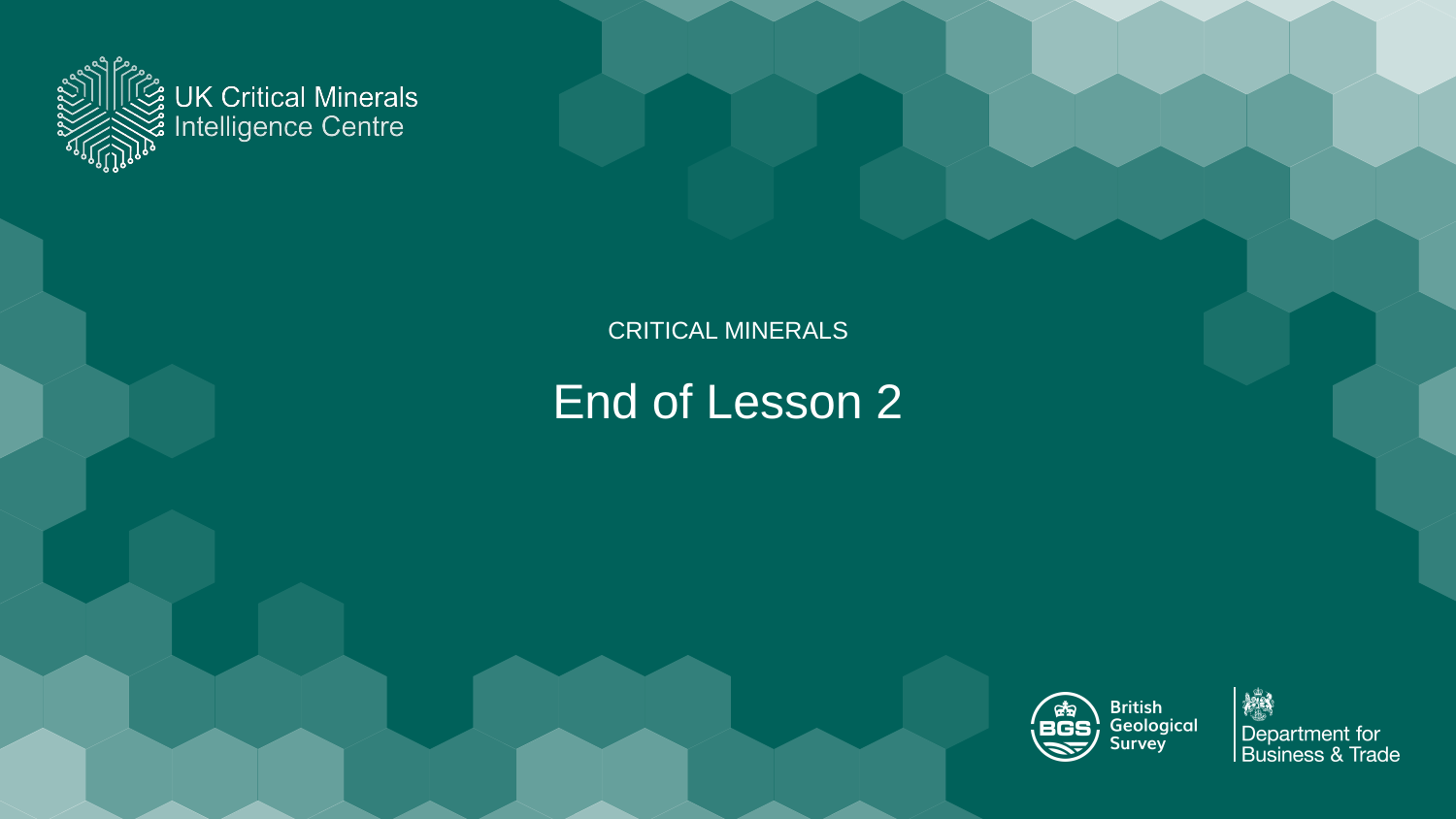

CRITICAL MINERALS
# End of Lesson 2